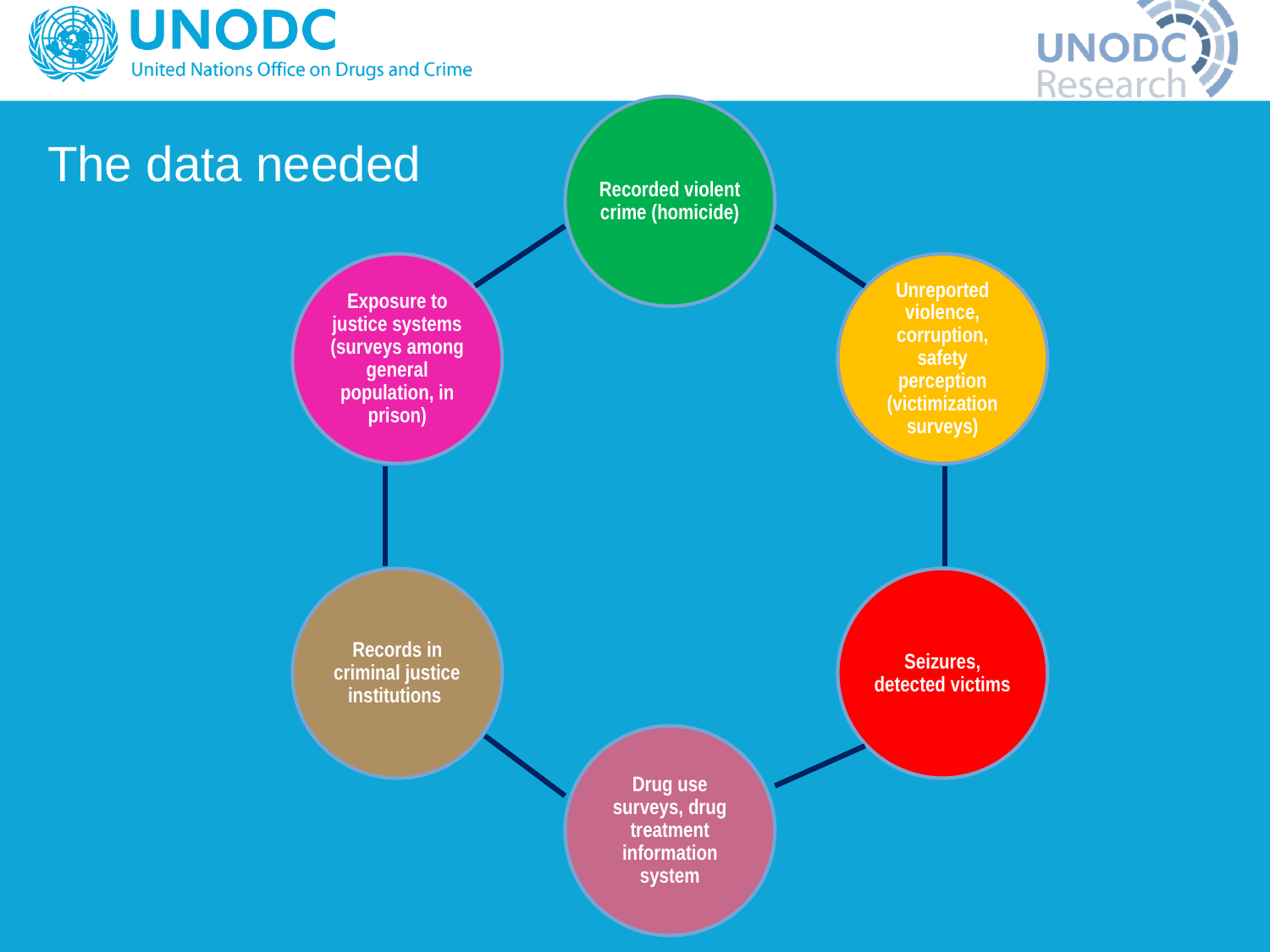

Recorded violent crime (homicide)

Unreported violence, corruption, safety perception (victimization surveys)

Seizures, detected victims

Drug use surveys, drug treatment information system

Records in criminal justice institutions

Exposure to justice systems (surveys among general population, in prison)

The data needed